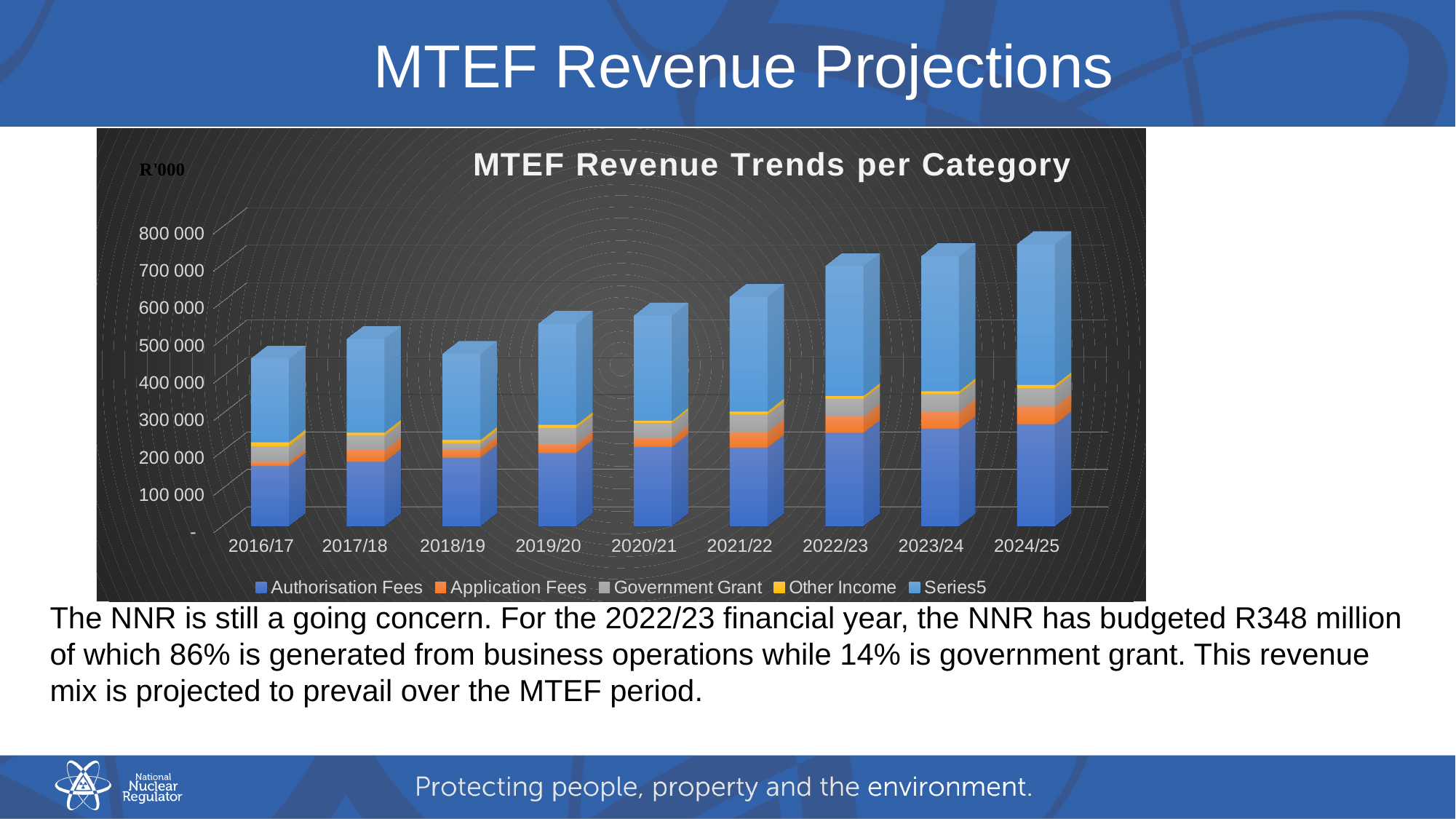

# MTEF Revenue Projections

[unsupported chart]

The NNR is still a going concern. For the 2022/23 financial year, the NNR has budgeted R348 million of which 86% is generated from business operations while 14% is government grant. This revenue mix is projected to prevail over the MTEF period.